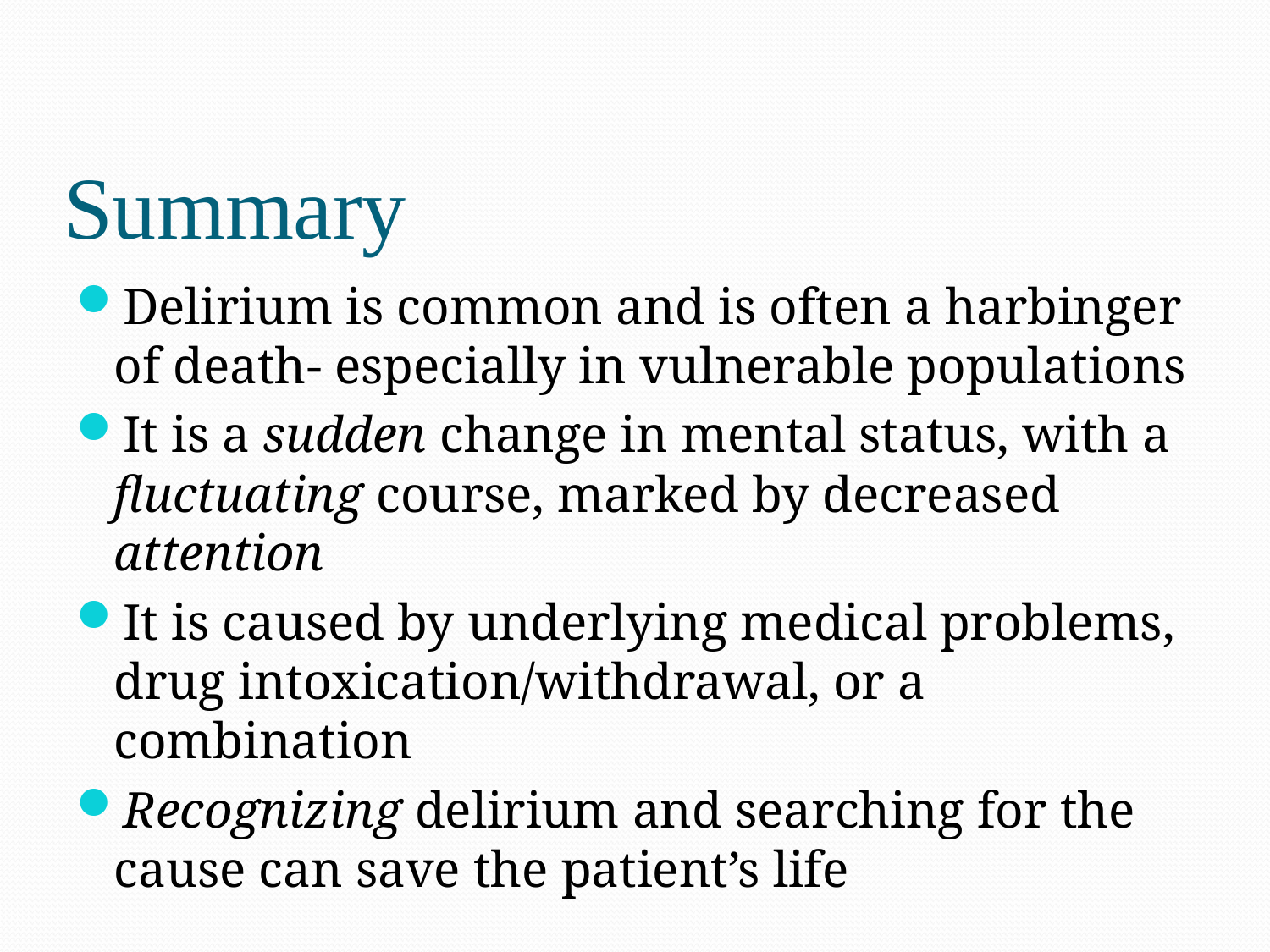

# Summary
Delirium is common and is often a harbinger of death- especially in vulnerable populations
It is a sudden change in mental status, with a fluctuating course, marked by decreased attention
It is caused by underlying medical problems, drug intoxication/withdrawal, or a combination
Recognizing delirium and searching for the cause can save the patient’s life